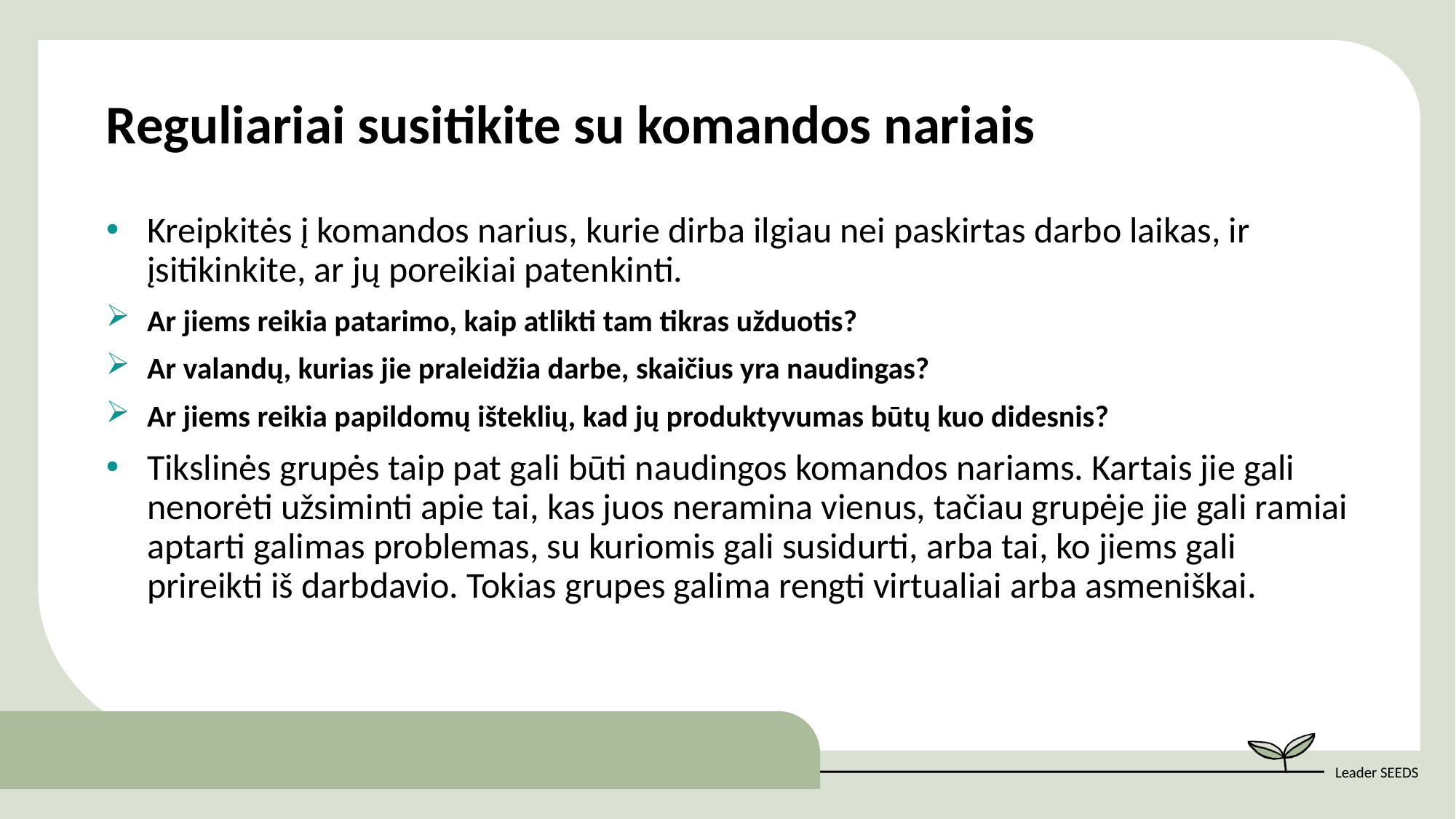

Reguliariai susitikite su komandos nariais
Kreipkitės į komandos narius, kurie dirba ilgiau nei paskirtas darbo laikas, ir įsitikinkite, ar jų poreikiai patenkinti.
Ar jiems reikia patarimo, kaip atlikti tam tikras užduotis?
Ar valandų, kurias jie praleidžia darbe, skaičius yra naudingas?
Ar jiems reikia papildomų išteklių, kad jų produktyvumas būtų kuo didesnis?
Tikslinės grupės taip pat gali būti naudingos komandos nariams. Kartais jie gali nenorėti užsiminti apie tai, kas juos neramina vienus, tačiau grupėje jie gali ramiai aptarti galimas problemas, su kuriomis gali susidurti, arba tai, ko jiems gali prireikti iš darbdavio. Tokias grupes galima rengti virtualiai arba asmeniškai.